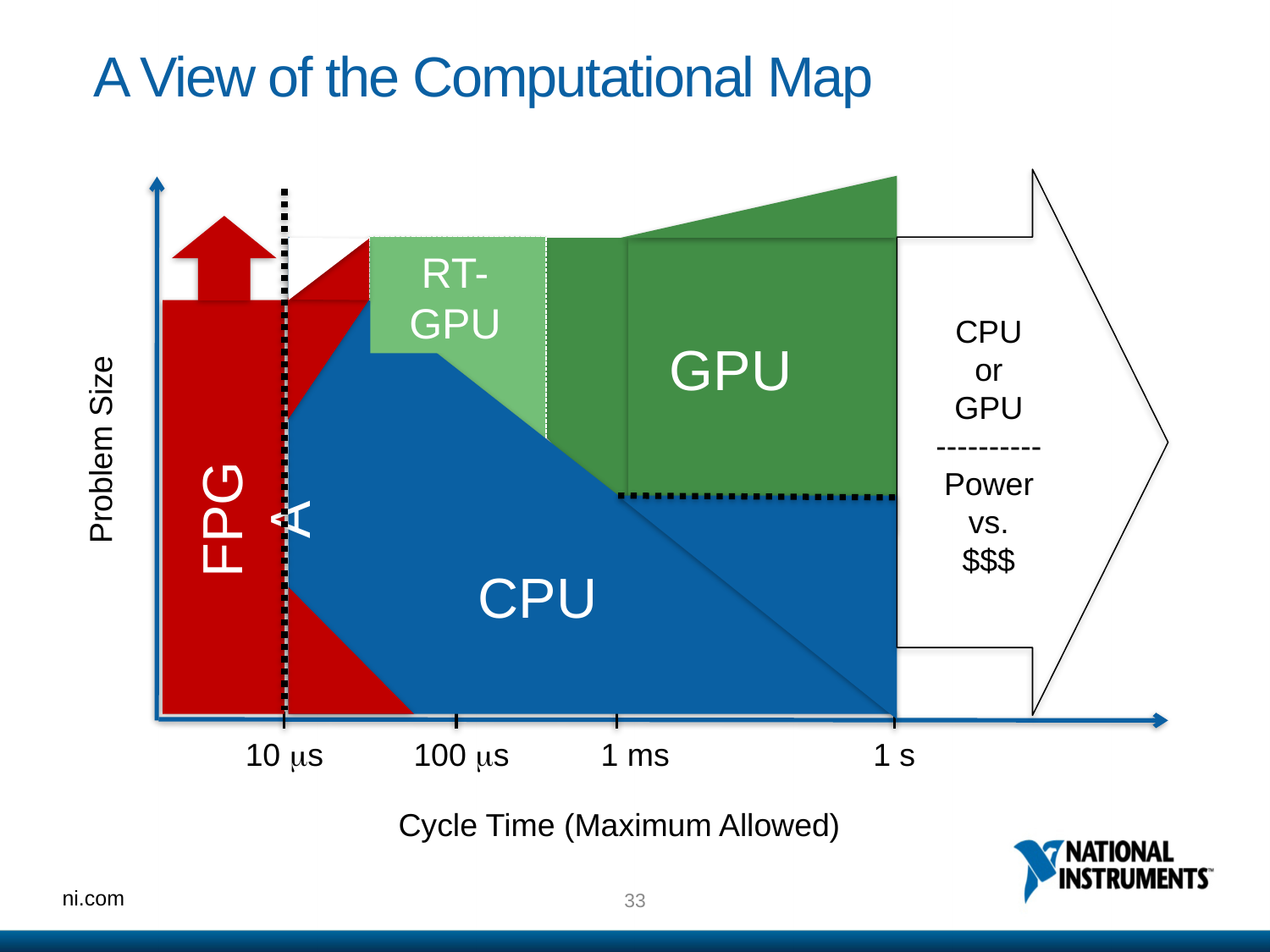

# A View of the Computational Map

Problem Size
10 μs
100 μs
1 ms
1 s
Cycle Time (Maximum Allowed)

FPGA

RT-GPU
CPU
or
GPU
----------
Power
vs.
$$$

GPU
CPU